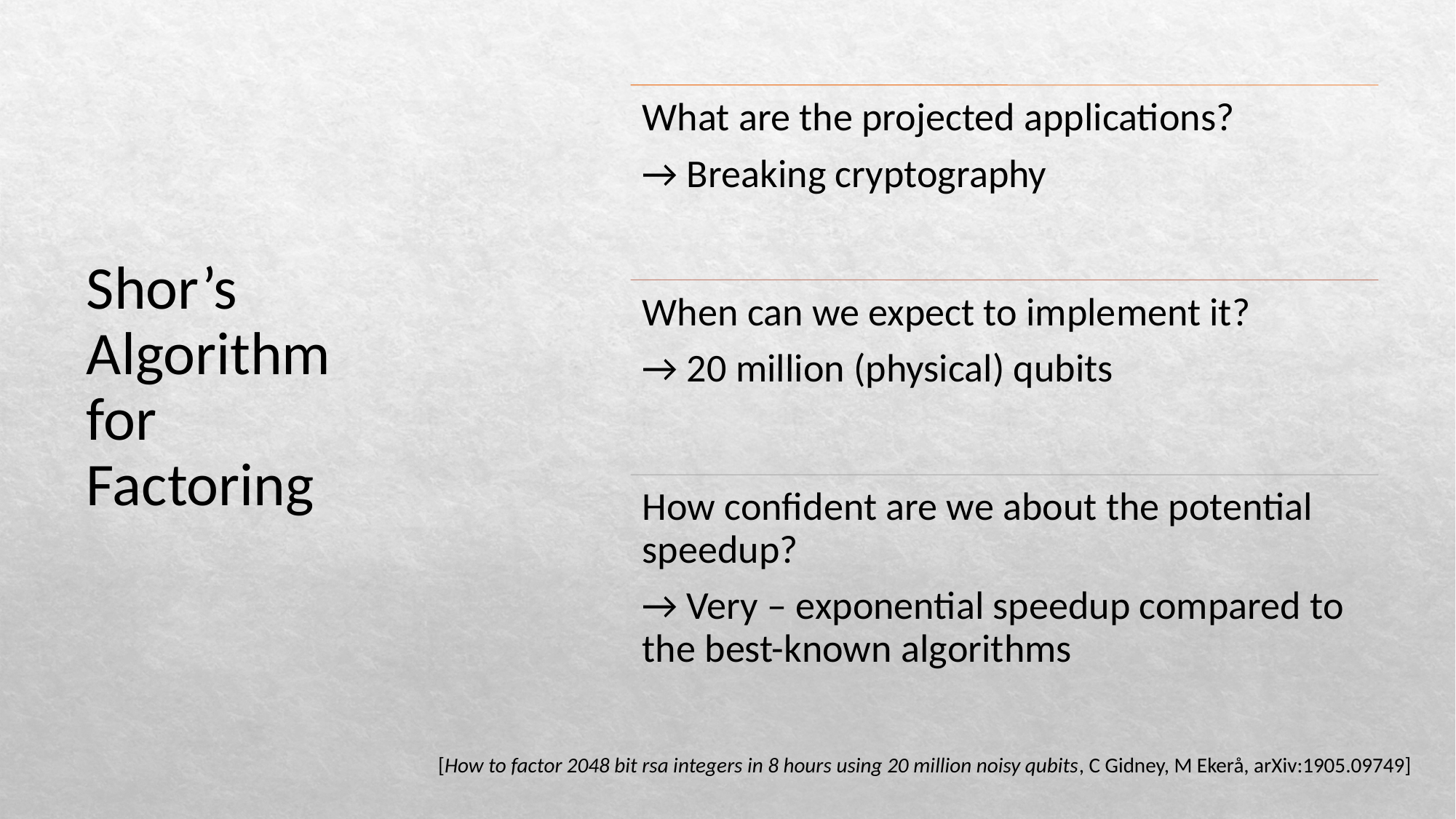

# Shor’s Algorithm for Factoring
What are the projected applications?
→ Breaking cryptography
When can we expect to implement it?
→ 20 million (physical) qubits
How confident are we about the potential speedup?
→ Very – exponential speedup compared to the best-known algorithms
[How to factor 2048 bit rsa integers in 8 hours using 20 million noisy qubits, C Gidney, M Ekerå, arXiv:1905.09749]